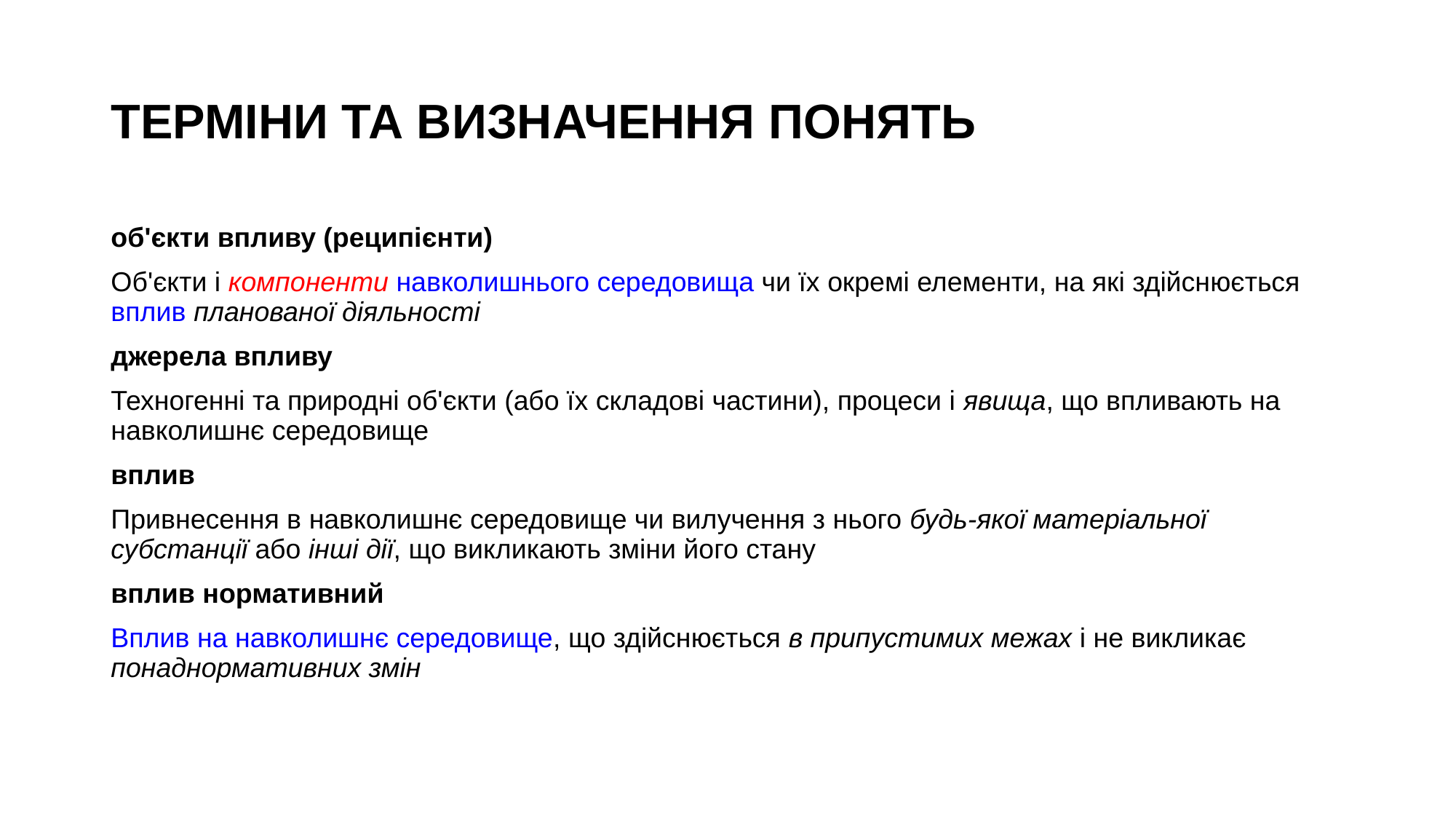

# ТЕРМІНИ ТА ВИЗНАЧЕННЯ ПОНЯТЬ
об'єкти впливу (реципієнти)
Об'єкти і компоненти навколишнього середовища чи їх окремі елементи, на які здійснюється вплив планованої діяльності
джерела впливу
Техногенні та природні об'єкти (або їх складові частини), процеси і явища, що впливають на навколишнє середовище
вплив
Привнесення в навколишнє середовище чи вилучення з нього будь-якої матеріальної субстанції або інші дії, що викликають зміни його стану
вплив нормативний
Вплив на навколишнє середовище, що здійснюється в припустимих межах і не викликає понаднормативних змін